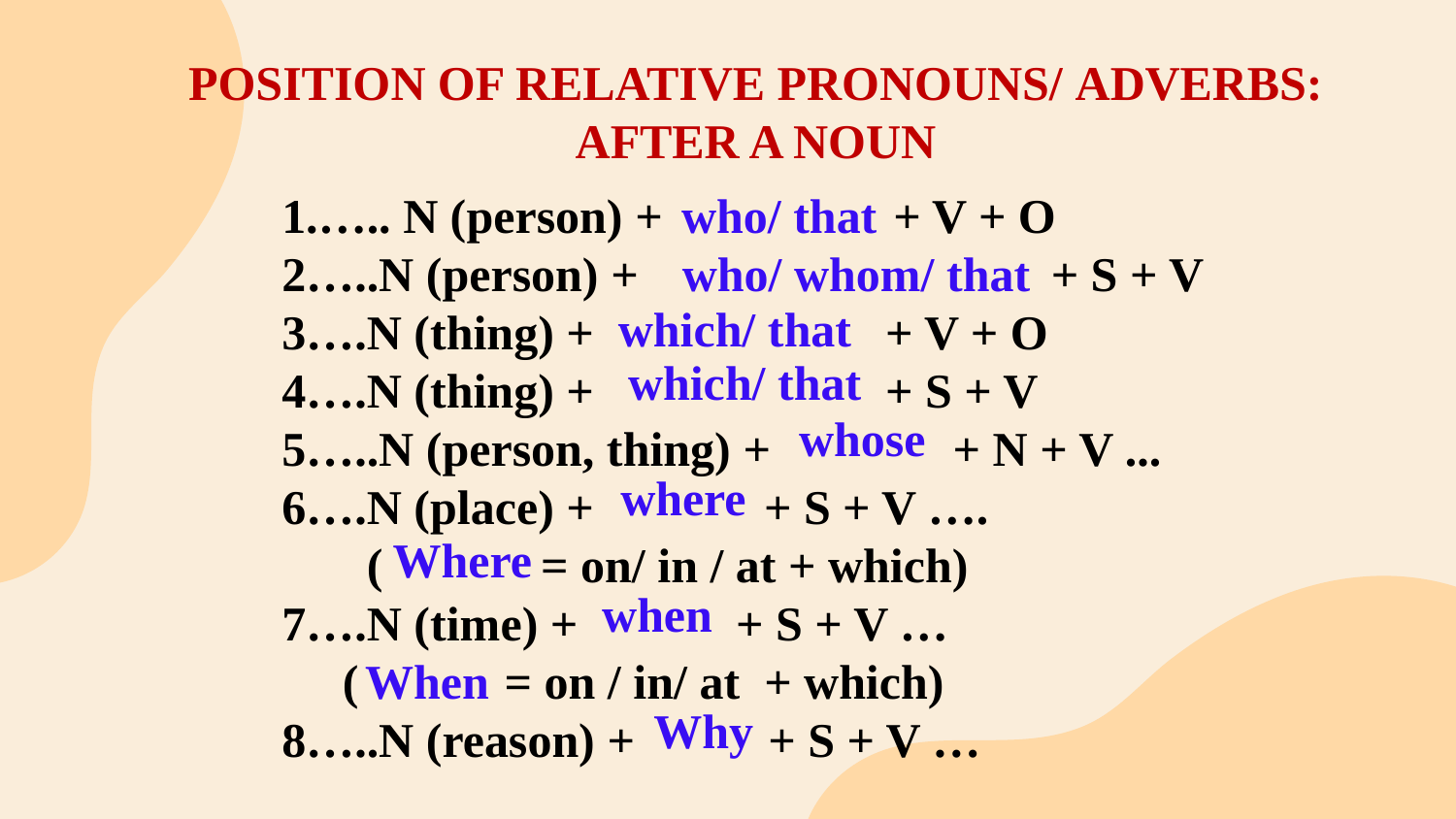

POSITION OF RELATIVE PRONOUNS/ ADVERBS: AFTER A NOUN
1.….. N (person) +                   + V + O
2…..N (person) +                                  + S + V
3….N (thing) +                        + V + O
4….N (thing) +                        + S + V
5…..N (person, thing) +               + N + V ...
6….N (place) +              + S + V ….
       (             = on/ in / at + which)
7….N (time) +             + S + V …
     (            = on / in/ at  + which)
8…..N (reason) +           + S + V …

who/ that
who/ whom/ that
which/ that
which/ that
whose
where
Where
when
When
Why